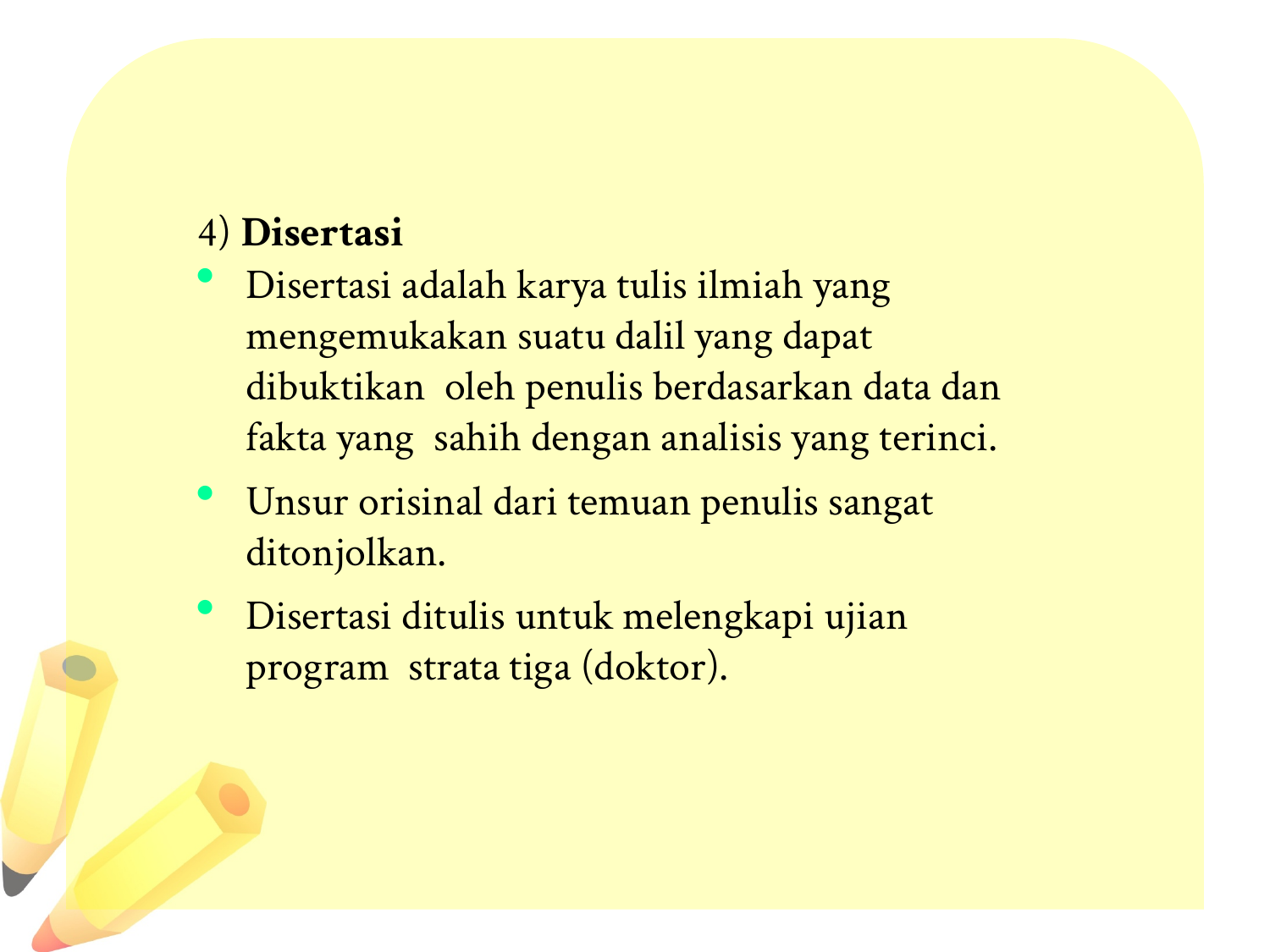

#
4) Disertasi
Disertasi adalah karya tulis ilmiah yang  mengemukakan suatu dalil yang dapat dibuktikan  oleh penulis berdasarkan data dan fakta yang  sahih dengan analisis yang terinci.
Unsur orisinal dari temuan penulis sangat  ditonjolkan.
Disertasi ditulis untuk melengkapi ujian program  strata tiga (doktor).